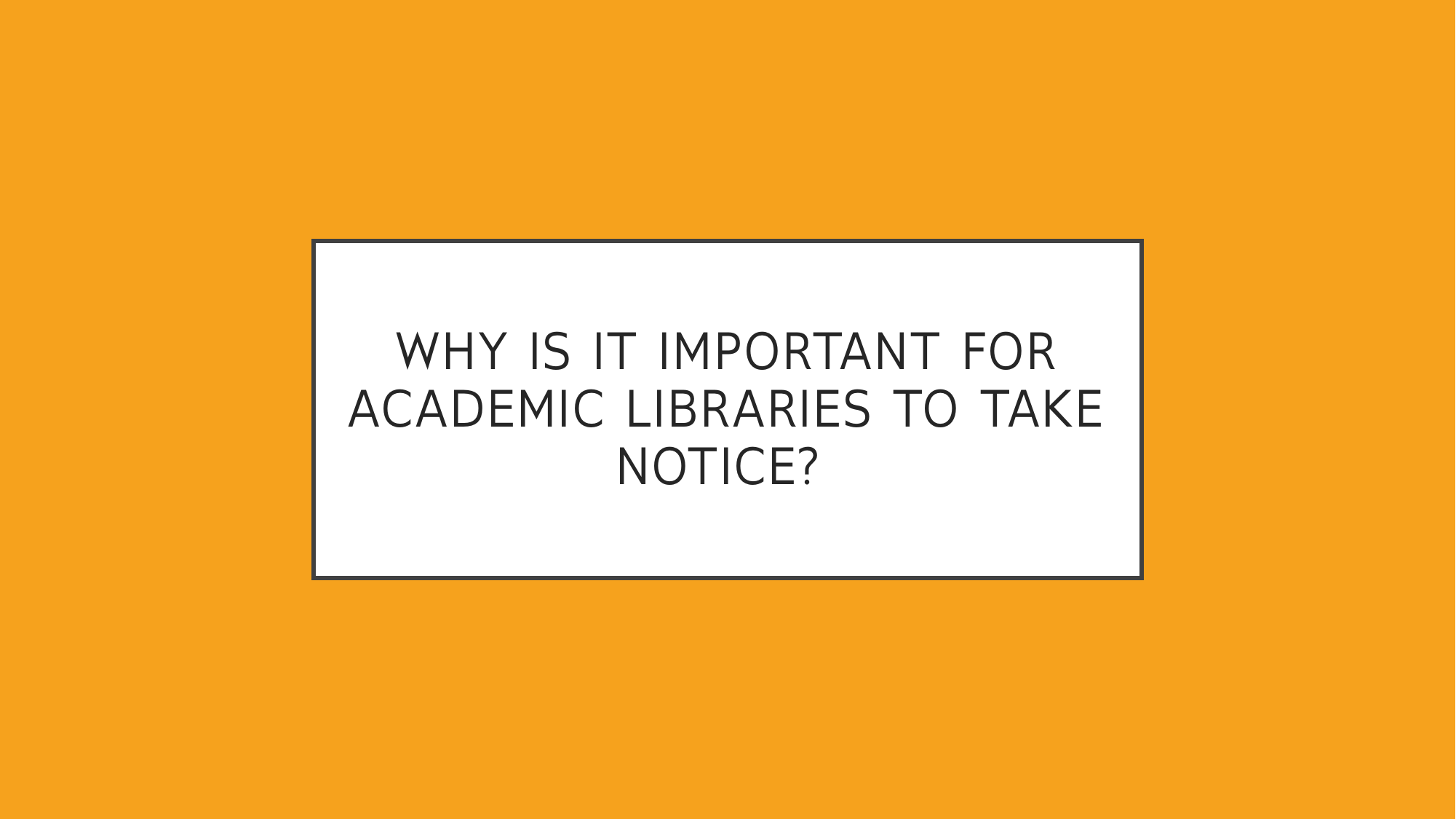

# Why is it important for Academic libraries to take notice?